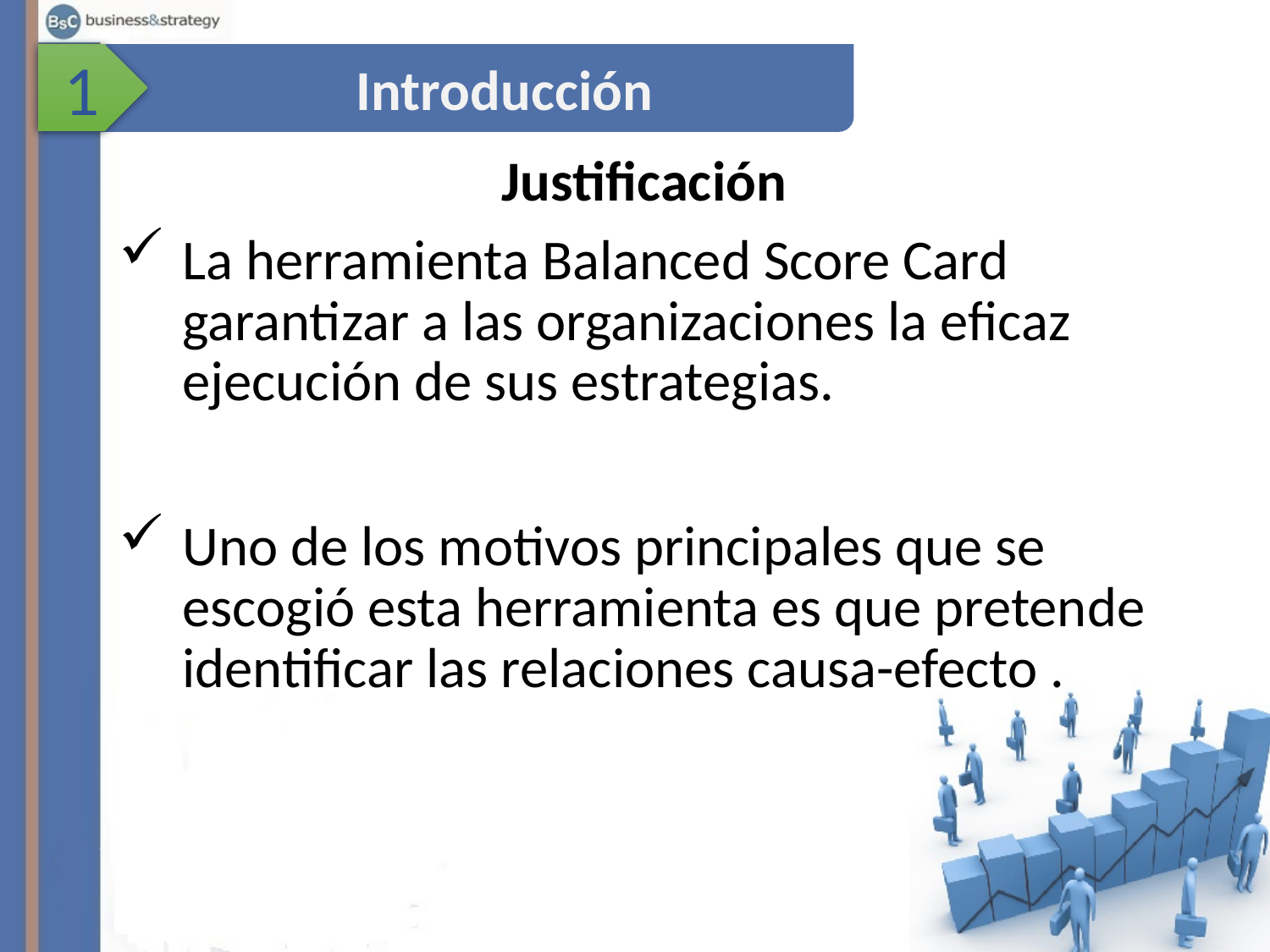

1
Introducción
Justificación
La herramienta Balanced Score Card  garantizar a las organizaciones la eficaz ejecución de sus estrategias.

Uno de los motivos principales que se escogió esta herramienta es que pretende identificar las relaciones causa-efecto .